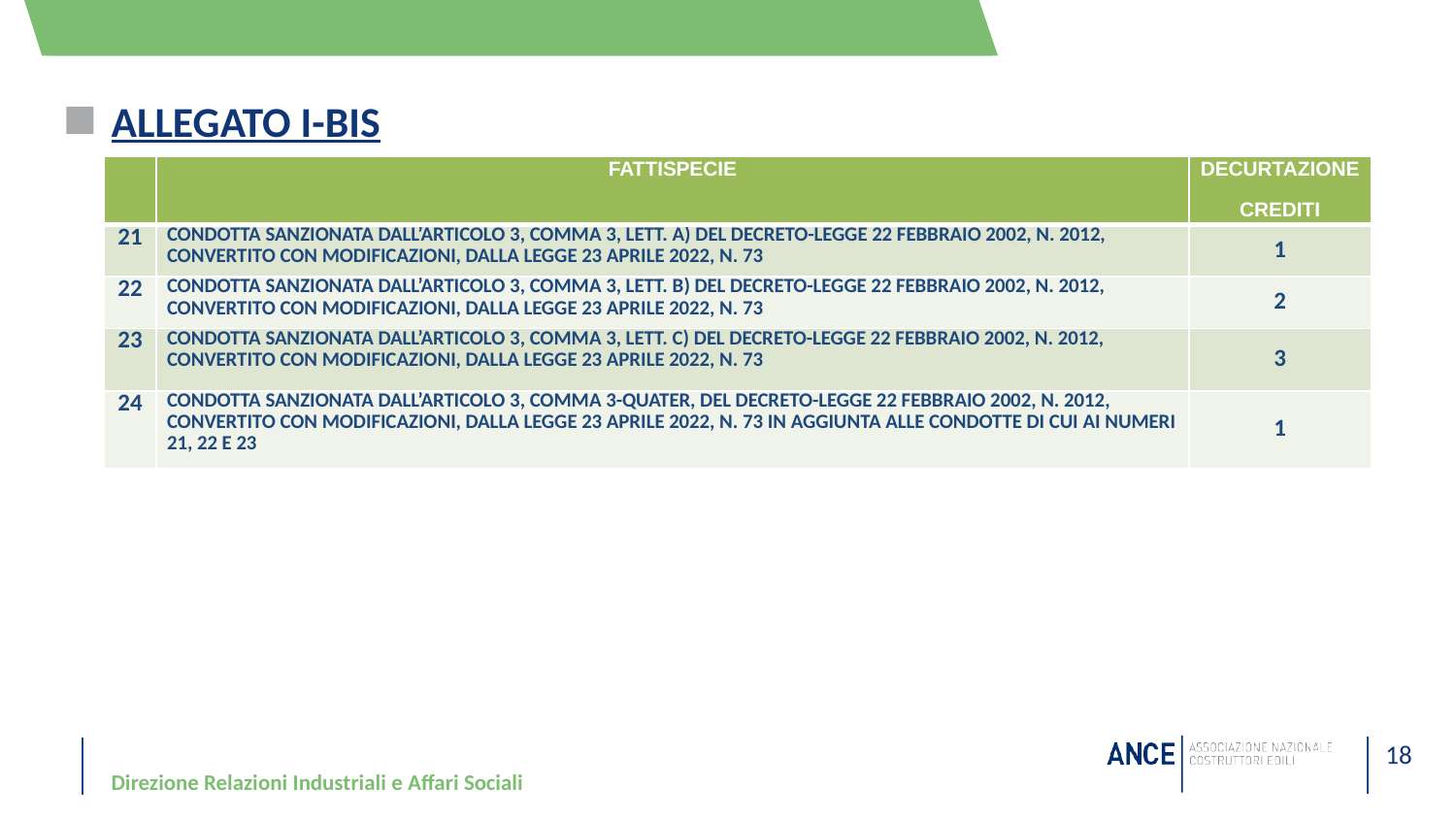

# ALLEGATO I-bis

|  | FATTISPECIE | DECURTAZIONE CREDITI |
| --- | --- | --- |
| 21 | CONDOTTA SANZIONATA DALL’ARTICOLO 3, COMMA 3, LETT. A) DEL DECRETO-LEGGE 22 FEBBRAIO 2002, N. 2012, CONVERTITO CON MODIFICAZIONI, DALLA LEGGE 23 APRILE 2022, N. 73 | 1 |
| 22 | CONDOTTA SANZIONATA DALL’ARTICOLO 3, COMMA 3, LETT. B) DEL DECRETO-LEGGE 22 FEBBRAIO 2002, N. 2012, CONVERTITO CON MODIFICAZIONI, DALLA LEGGE 23 APRILE 2022, N. 73 | 2 |
| 23 | CONDOTTA SANZIONATA DALL’ARTICOLO 3, COMMA 3, LETT. C) DEL DECRETO-LEGGE 22 FEBBRAIO 2002, N. 2012, CONVERTITO CON MODIFICAZIONI, DALLA LEGGE 23 APRILE 2022, N. 73 | 3 |
| 24 | CONDOTTA SANZIONATA DALL’ARTICOLO 3, COMMA 3-QUATER, DEL DECRETO-LEGGE 22 FEBBRAIO 2002, N. 2012, CONVERTITO CON MODIFICAZIONI, DALLA LEGGE 23 APRILE 2022, N. 73 IN AGGIUNTA ALLE CONDOTTE DI CUI AI NUMERI 21, 22 E 23 | 1 |

Direzione Relazioni Industriali e Affari Sociali
18